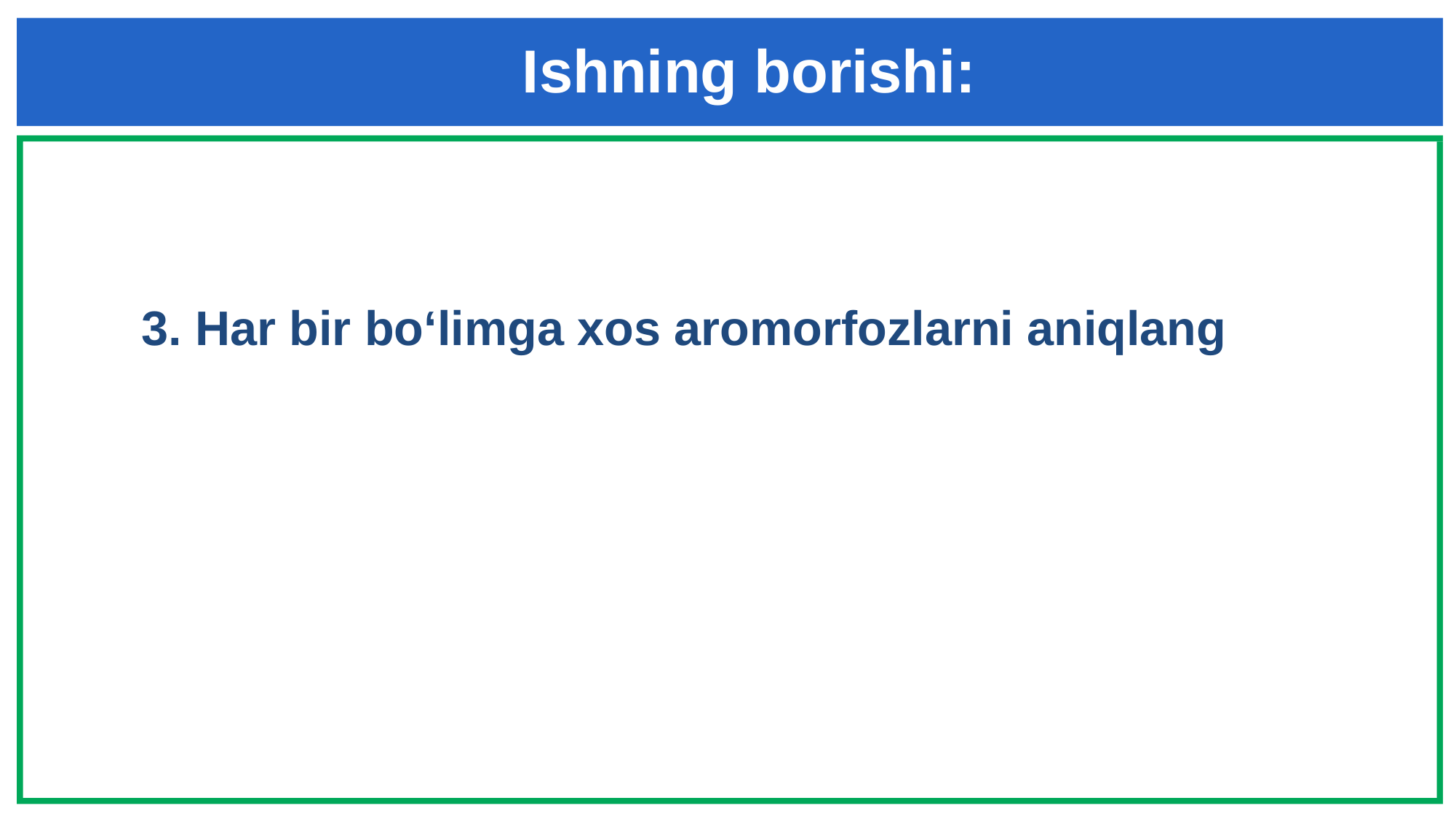

# Ishning borishi:
3. Har bir bo‘limga xos aromorfozlarni aniqlang